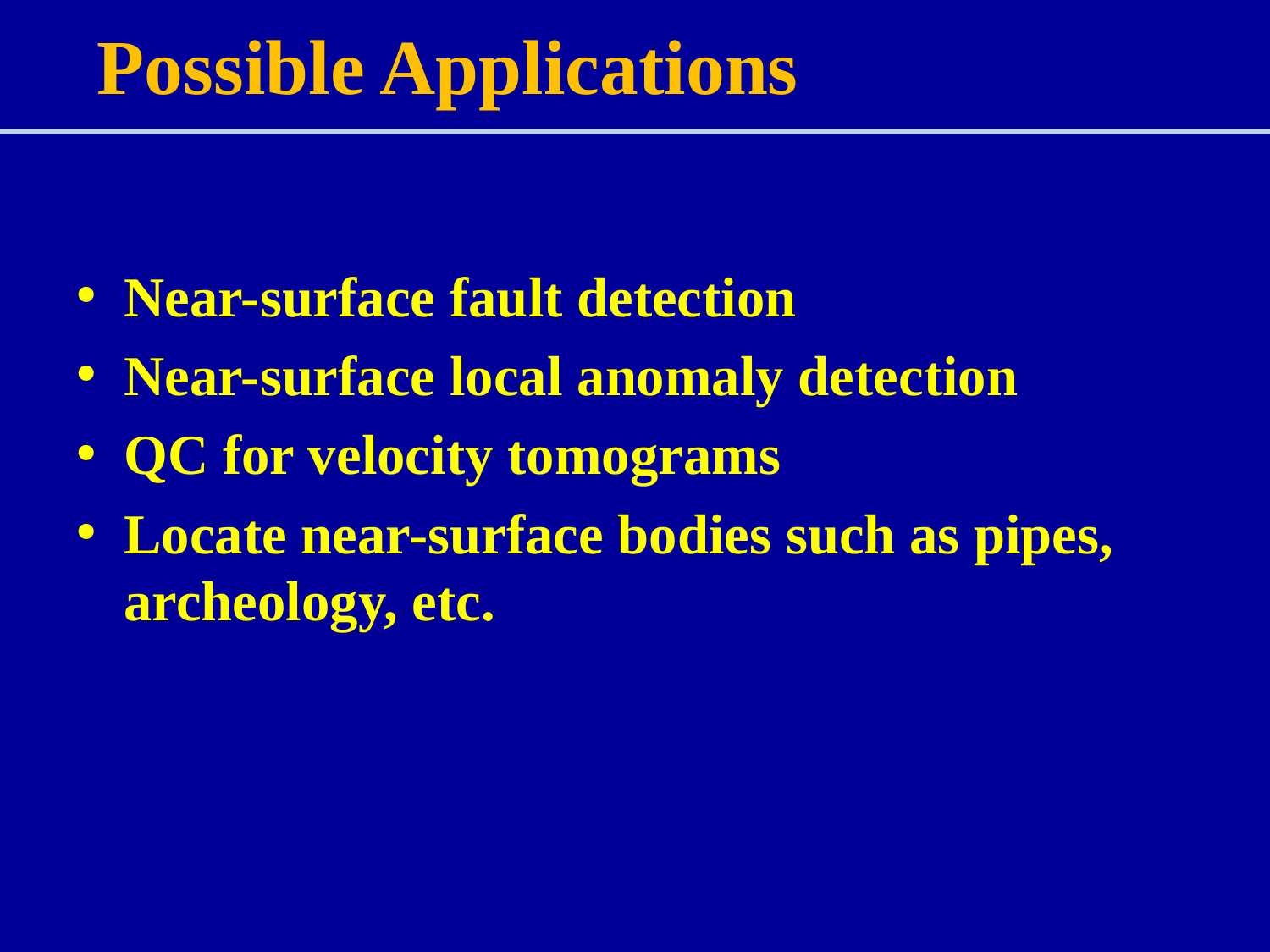

# Possible Applications
Near-surface fault detection
Near-surface local anomaly detection
QC for velocity tomograms
Locate near-surface bodies such as pipes, archeology, etc.